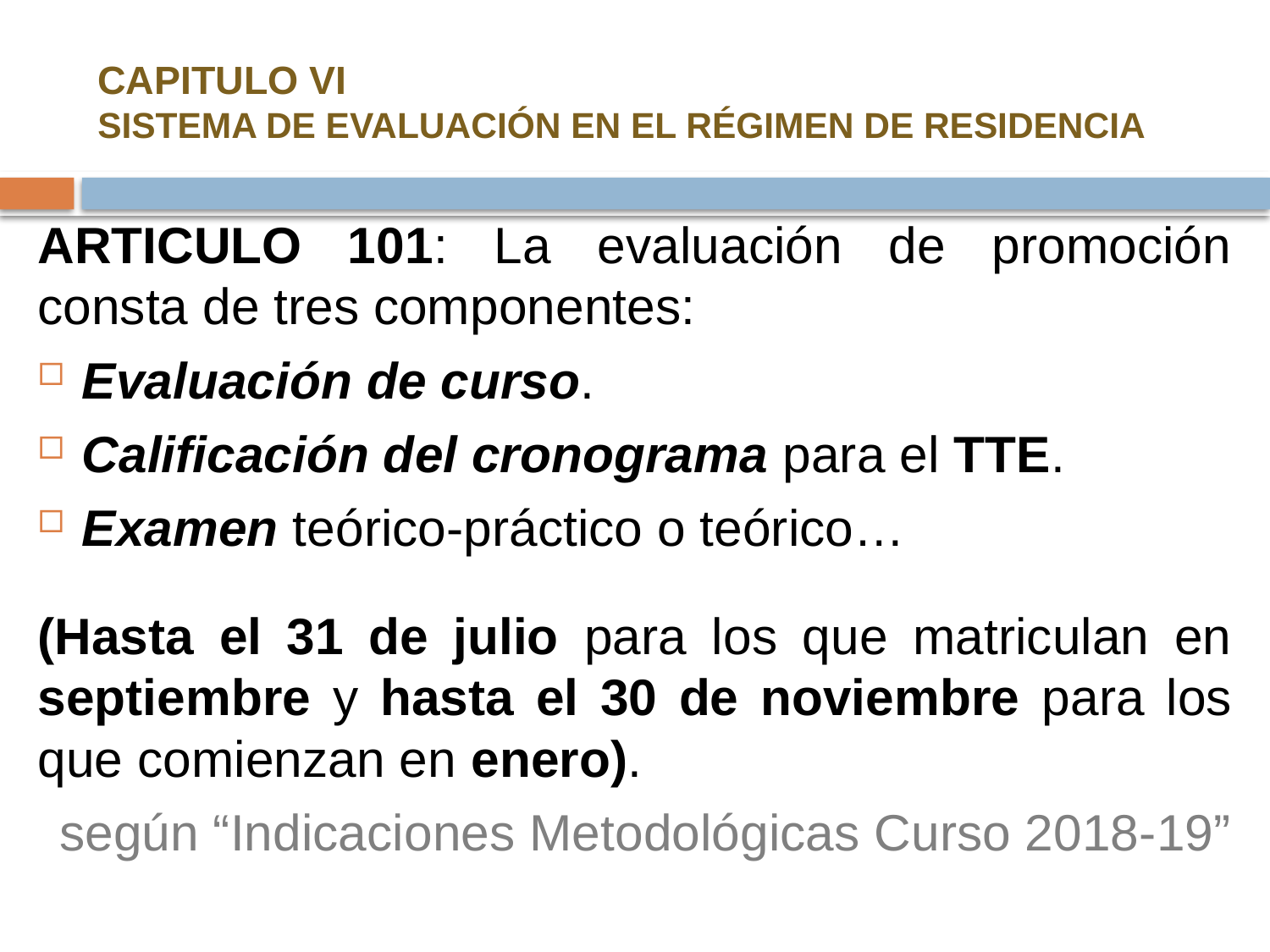

# CAPITULO VI SISTEMA DE EVALUACIÓN EN EL RÉGIMEN DE RESIDENCIA
ARTICULO 101: La evaluación de promoción consta de tres componentes:
Evaluación de curso.
Calificación del cronograma para el TTE.
Examen teórico‑práctico o teórico…

(Hasta el 31 de julio para los que matriculan en septiembre y hasta el 30 de noviembre para los que comienzan en enero).
según “Indicaciones Metodológicas Curso 2018-19”